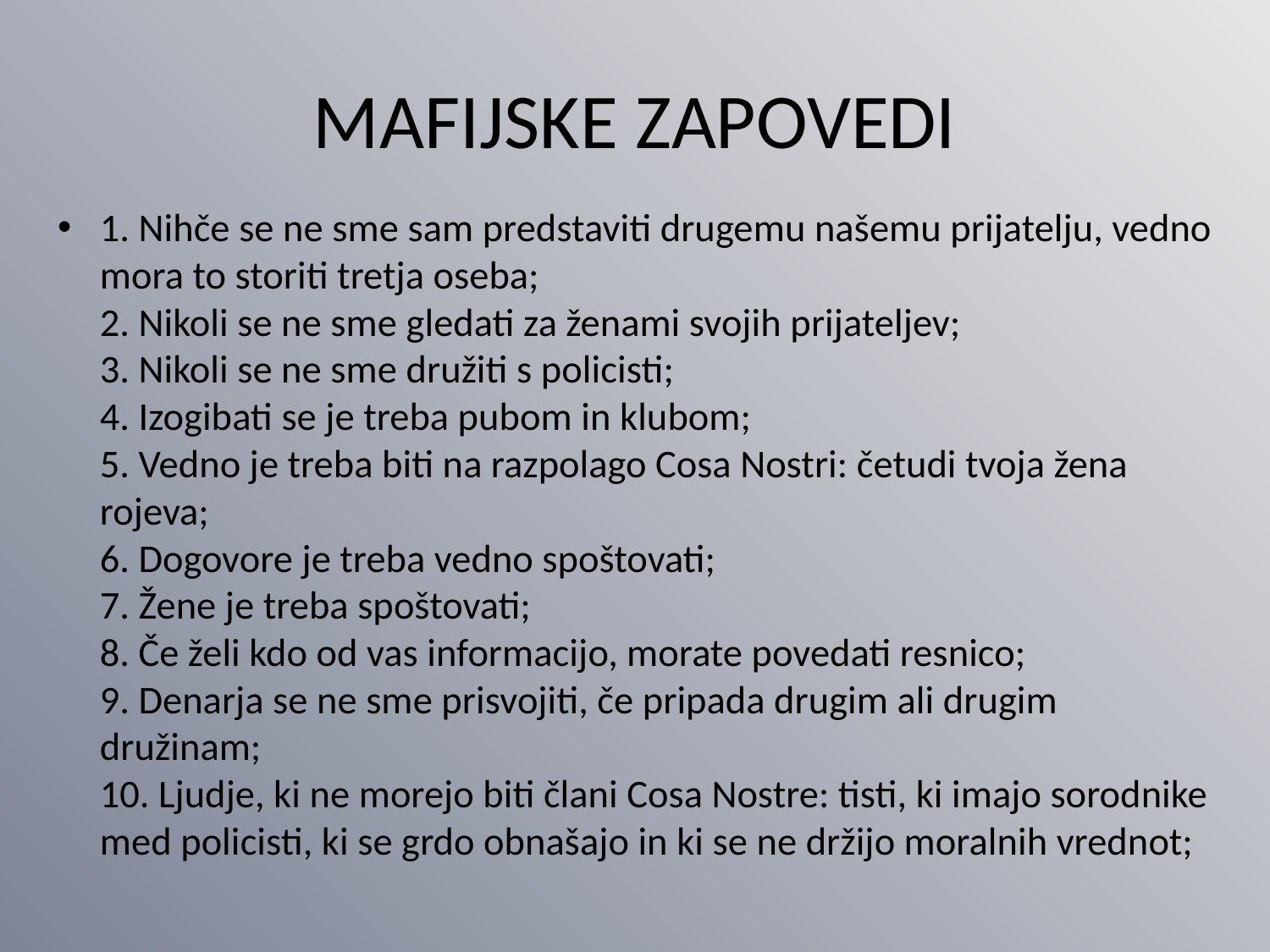

# MAFIJSKE ZAPOVEDI
1. Nihče se ne sme sam predstaviti drugemu našemu prijatelju, vedno mora to storiti tretja oseba;
2. Nikoli se ne sme gledati za ženami svojih prijateljev;
3. Nikoli se ne sme družiti s policisti;
4. Izogibati se je treba pubom in klubom;
5. Vedno je treba biti na razpolago Cosa Nostri: četudi tvoja žena rojeva;
6. Dogovore je treba vedno spoštovati;
7. Žene je treba spoštovati; 
8. Če želi kdo od vas informacijo, morate povedati resnico; 
9. Denarja se ne sme prisvojiti, če pripada drugim ali drugim družinam; 
10. Ljudje, ki ne morejo biti člani Cosa Nostre: tisti, ki imajo sorodnike med policisti, ki se grdo obnašajo in ki se ne držijo moralnih vrednot;